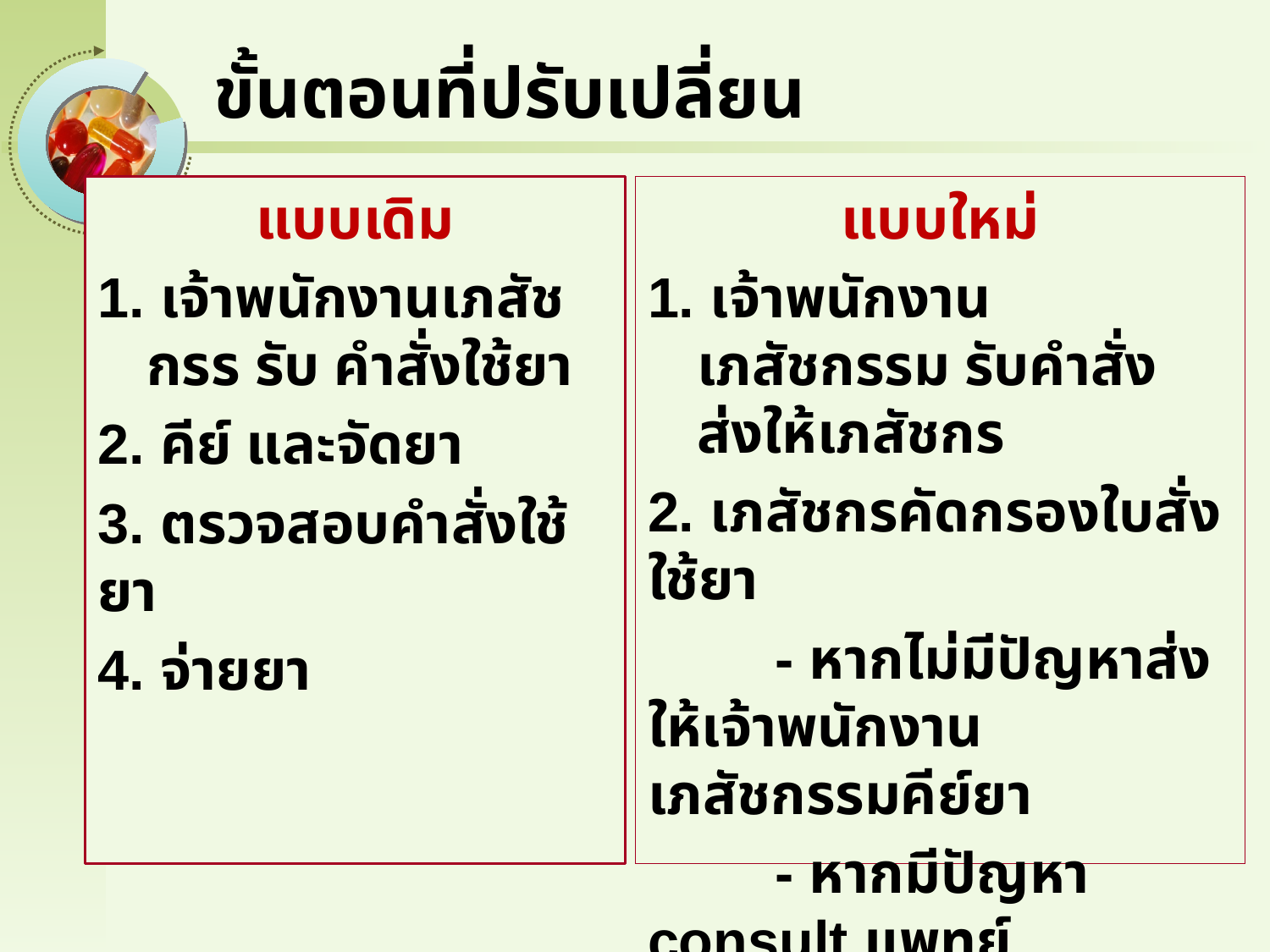

# ขั้นตอนที่ปรับเปลี่ยน
แบบเดิม
1. เจ้าพนักงานเภสัชกรร รับ คำสั่งใช้ยา
2. คีย์ และจัดยา
3. ตรวจสอบคำสั่งใช้ยา
4. จ่ายยา

แบบใหม่
1. เจ้าพนักงานเภสัชกรรม รับคำสั่ง ส่งให้เภสัชกร
2. เภสัชกรคัดกรองใบสั่งใช้ยา
	- หากไม่มีปัญหาส่งให้เจ้าพนักงานเภสัชกรรมคีย์ยา
	- หากมีปัญหา consult แพทย์
3. คีย์ และจัดยา
4. จ่ายยา